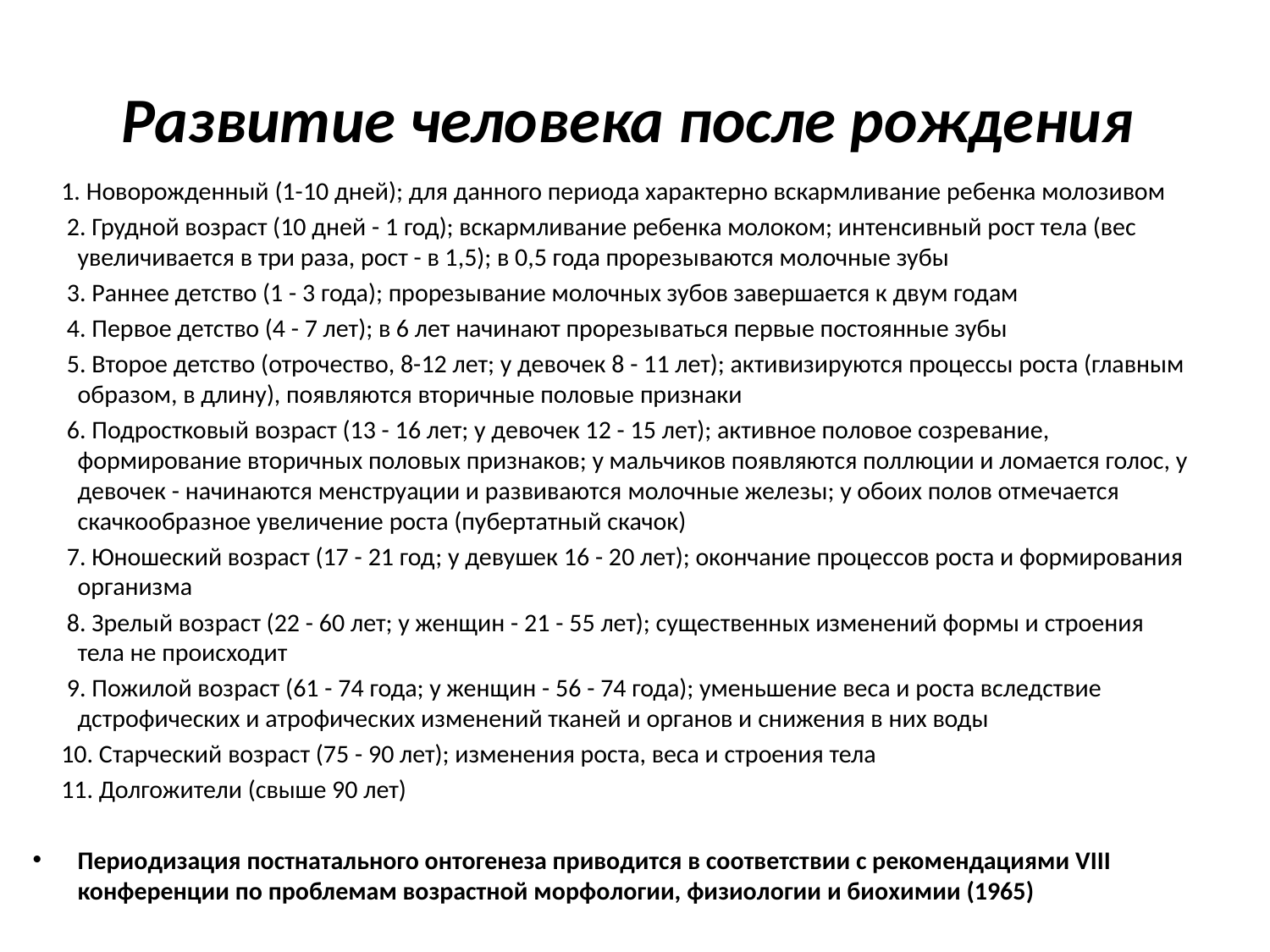

# Развитие человека после рождения
     1. Новорожденный (1-10 дней); для данного периода характерно вскармливание ребенка молозивом
      2. Грудной возраст (10 дней - 1 год); вскармливание ребенка молоком; интенсивный рост тела (вес увеличивается в три раза, рост - в 1,5); в 0,5 года прорезываются молочные зубы
      3. Раннее детство (1 - 3 года); прорезывание молочных зубов завершается к двум годам
      4. Первое детство (4 - 7 лет); в 6 лет начинают прорезываться первые постоянные зубы
      5. Второе детство (отрочество, 8-12 лет; у девочек 8 - 11 лет); активизируются процессы роста (главным образом, в длину), появляются вторичные половые признаки
      6. Подростковый возраст (13 - 16 лет; у девочек 12 - 15 лет); активное половое созревание, формирование вторичных половых признаков; у мальчиков появляются поллюции и ломается голос, у девочек - начинаются менструации и развиваются молочные железы; у обоих полов отмечается скачкообразное увеличение роста (пубертатный скачок)
      7. Юношеский возраст (17 - 21 год; у девушек 16 - 20 лет); окончание процессов роста и формирования организма
      8. Зрелый возраст (22 - 60 лет; у женщин - 21 - 55 лет); существенных изменений формы и строения тела не происходит
      9. Пожилой возраст (61 - 74 года; у женщин - 56 - 74 года); уменьшение веса и роста вследствие дстрофических и атрофических изменений тканей и органов и снижения в них воды
     10. Старческий возраст (75 - 90 лет); изменения роста, веса и строения тела
     11. Долгожители (свыше 90 лет)

Периодизация постнатального онтогенеза приводится в соответствии с рекомендациями VIII конференции по проблемам возрастной морфологии, физиологии и биохимии (1965)